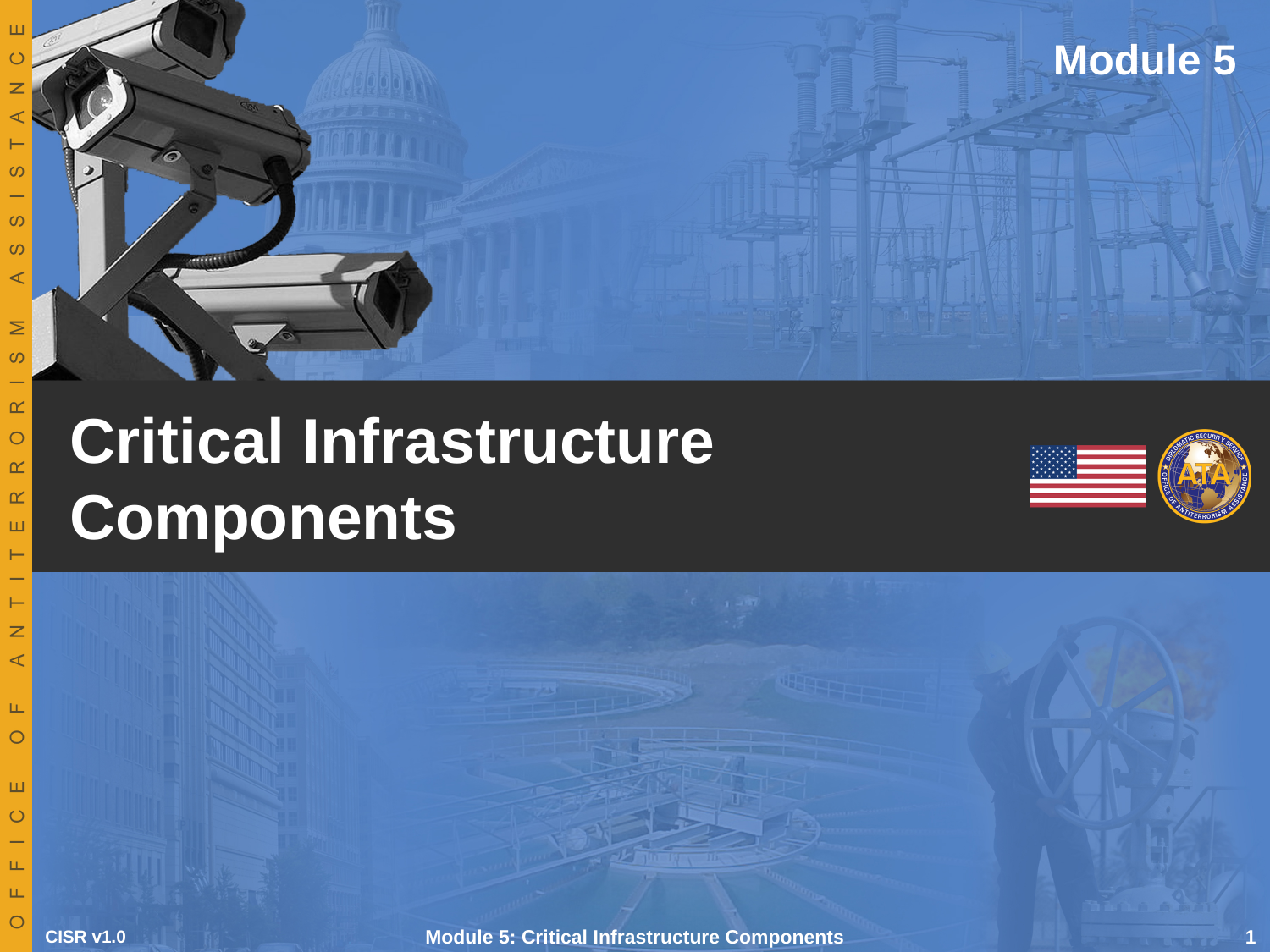

Module 5
# Critical Infrastructure Components
CISR v1.0
Module 5: Critical Infrastructure Components
 1